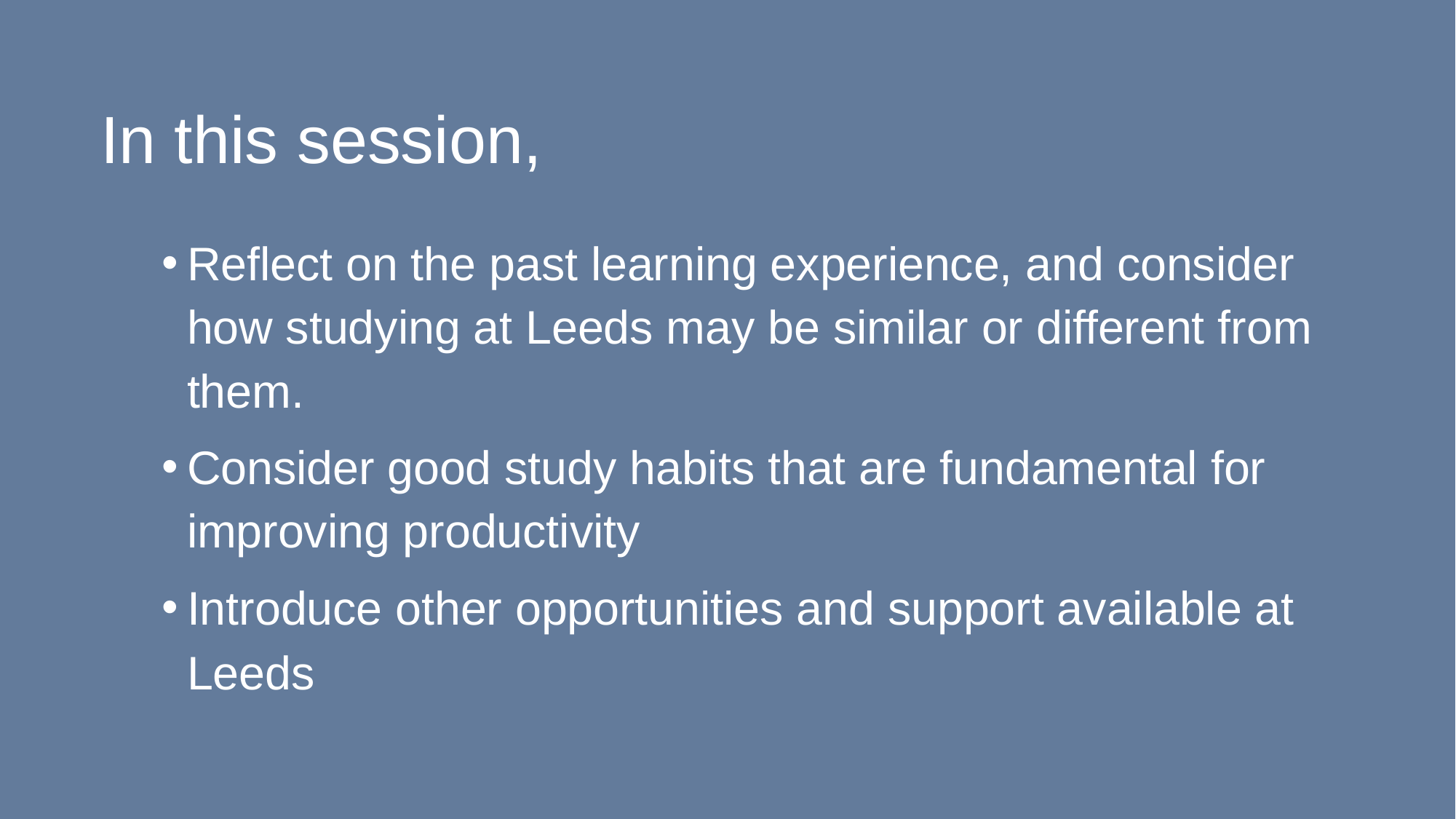

# In this session,
Reflect on the past learning experience, and consider how studying at Leeds may be similar or different from them.
Consider good study habits that are fundamental for improving productivity
Introduce other opportunities and support available at Leeds